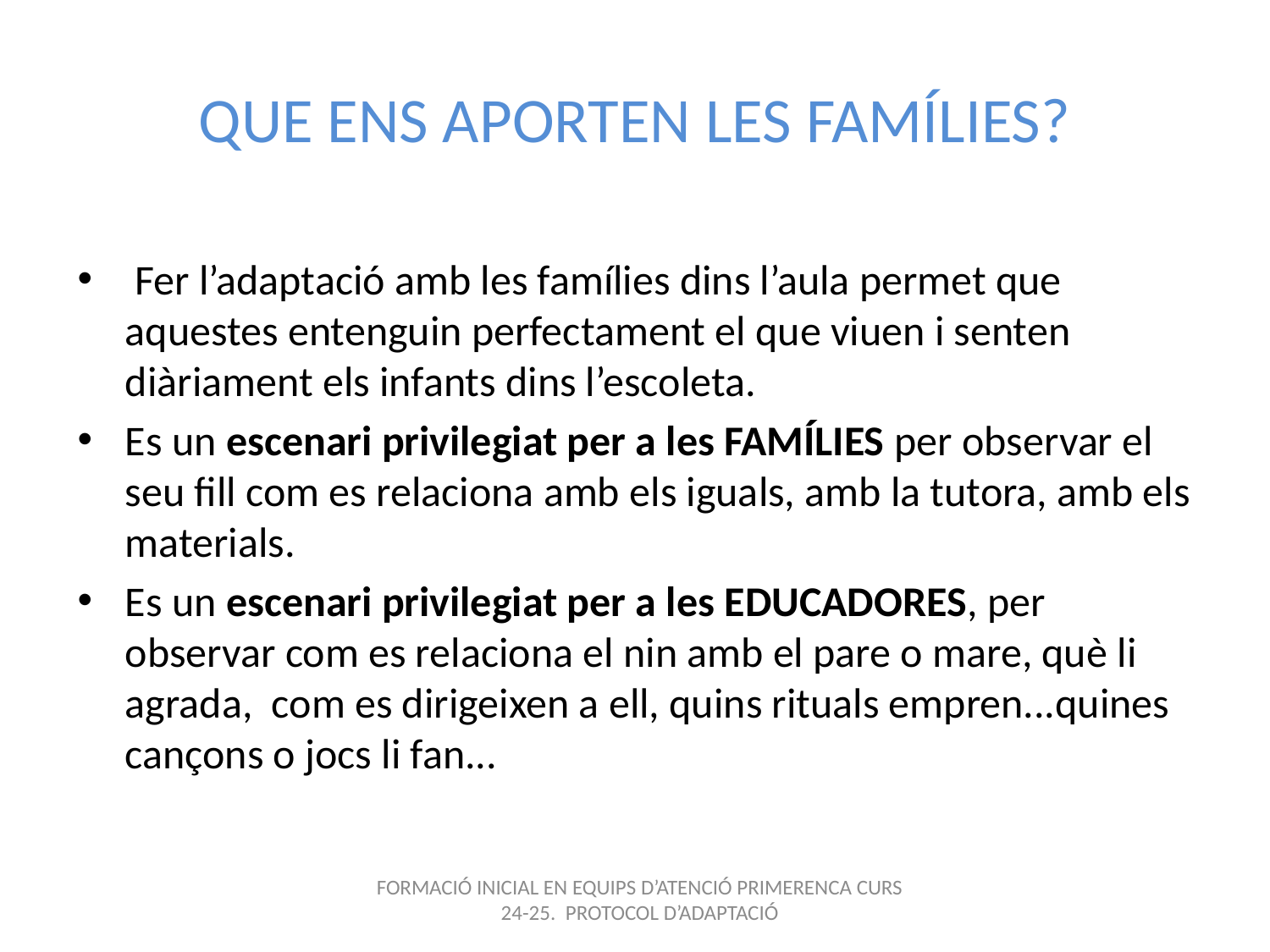

# QUE ENS APORTEN LES FAMÍLIES?
 Fer l’adaptació amb les famílies dins l’aula permet que aquestes entenguin perfectament el que viuen i senten diàriament els infants dins l’escoleta.
Es un escenari privilegiat per a les FAMÍLIES per observar el seu fill com es relaciona amb els iguals, amb la tutora, amb els materials.
Es un escenari privilegiat per a les EDUCADORES, per observar com es relaciona el nin amb el pare o mare, què li agrada,  com es dirigeixen a ell, quins rituals empren...quines cançons o jocs li fan...
FORMACIÓ INICIAL EN EQUIPS D’ATENCIÓ PRIMERENCA CURS 24-25.  PROTOCOL D’ADAPTACIÓ